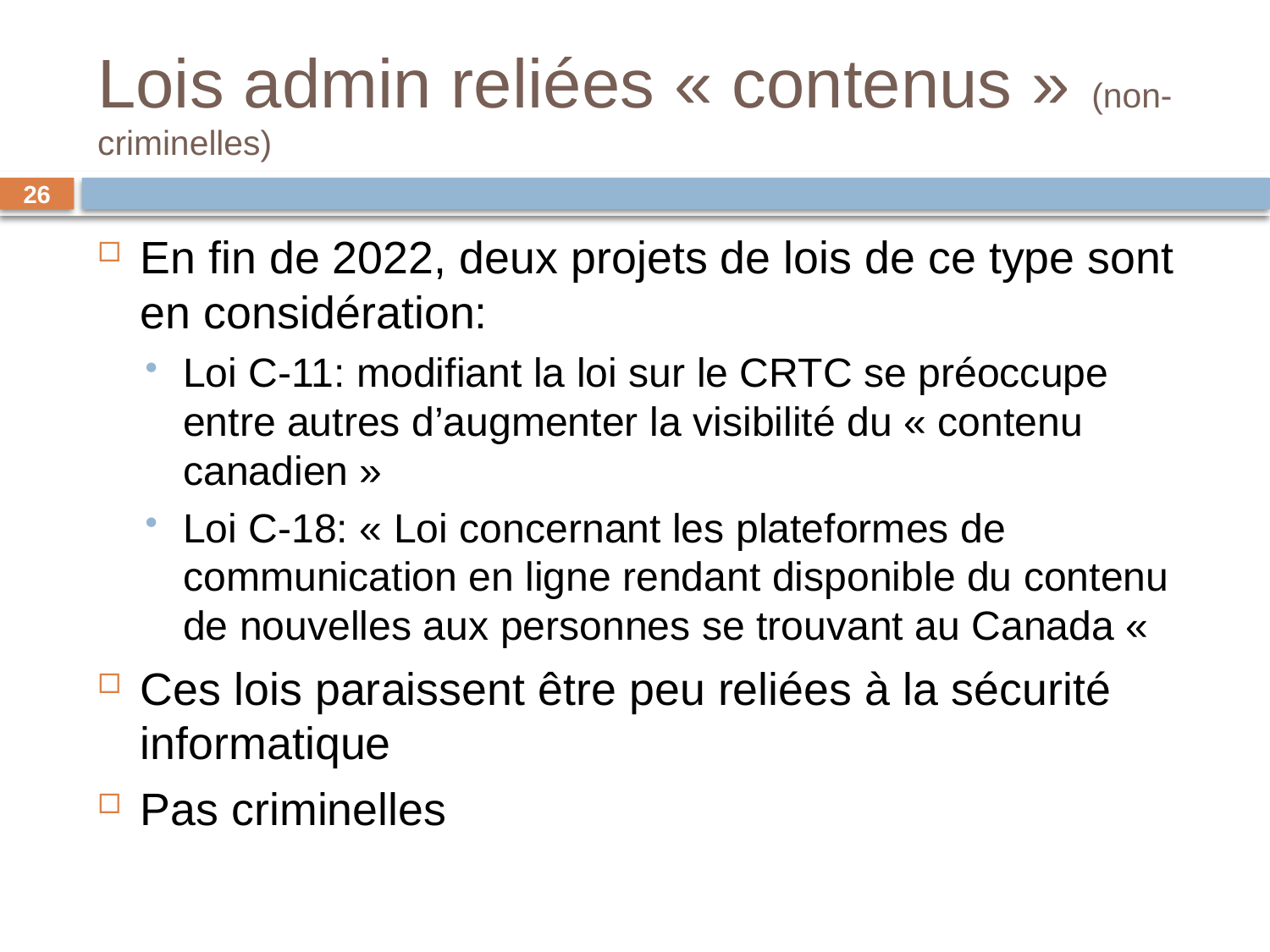

# Lois admin reliées « contenus » (non-criminelles)
26
En fin de 2022, deux projets de lois de ce type sont en considération:
Loi C-11: modifiant la loi sur le CRTC se préoccupe entre autres d’augmenter la visibilité du « contenu canadien »
Loi C-18: « Loi concernant les plateformes de communication en ligne rendant disponible du contenu de nouvelles aux personnes se trouvant au Canada «
Ces lois paraissent être peu reliées à la sécurité informatique
Pas criminelles